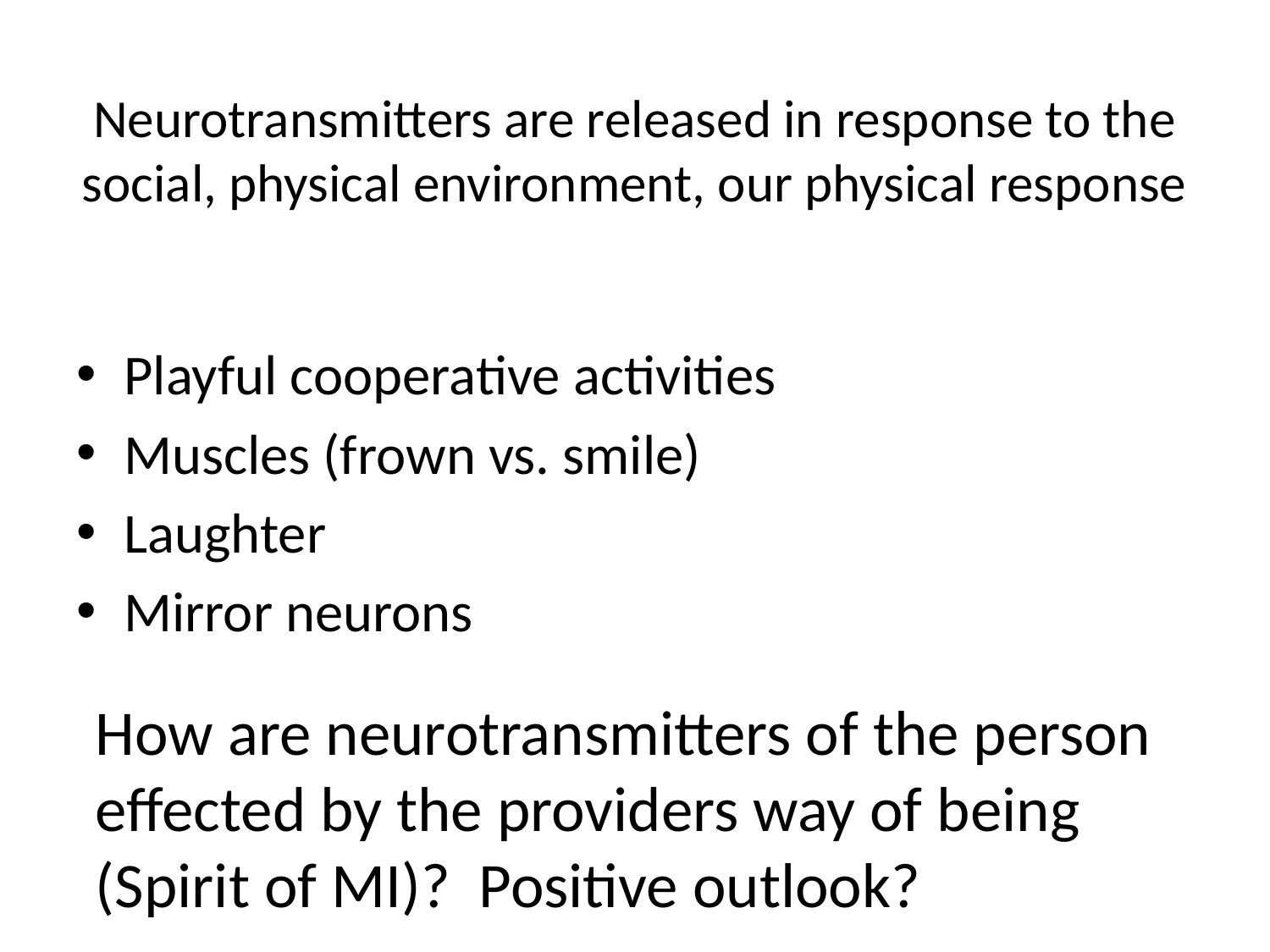

# Neurotransmitters are released in response to the social, physical environment, our physical response
Playful cooperative activities
Muscles (frown vs. smile)
Laughter
Mirror neurons

How are neurotransmitters of the person effected by the providers way of being (Spirit of MI)?  Positive outlook?